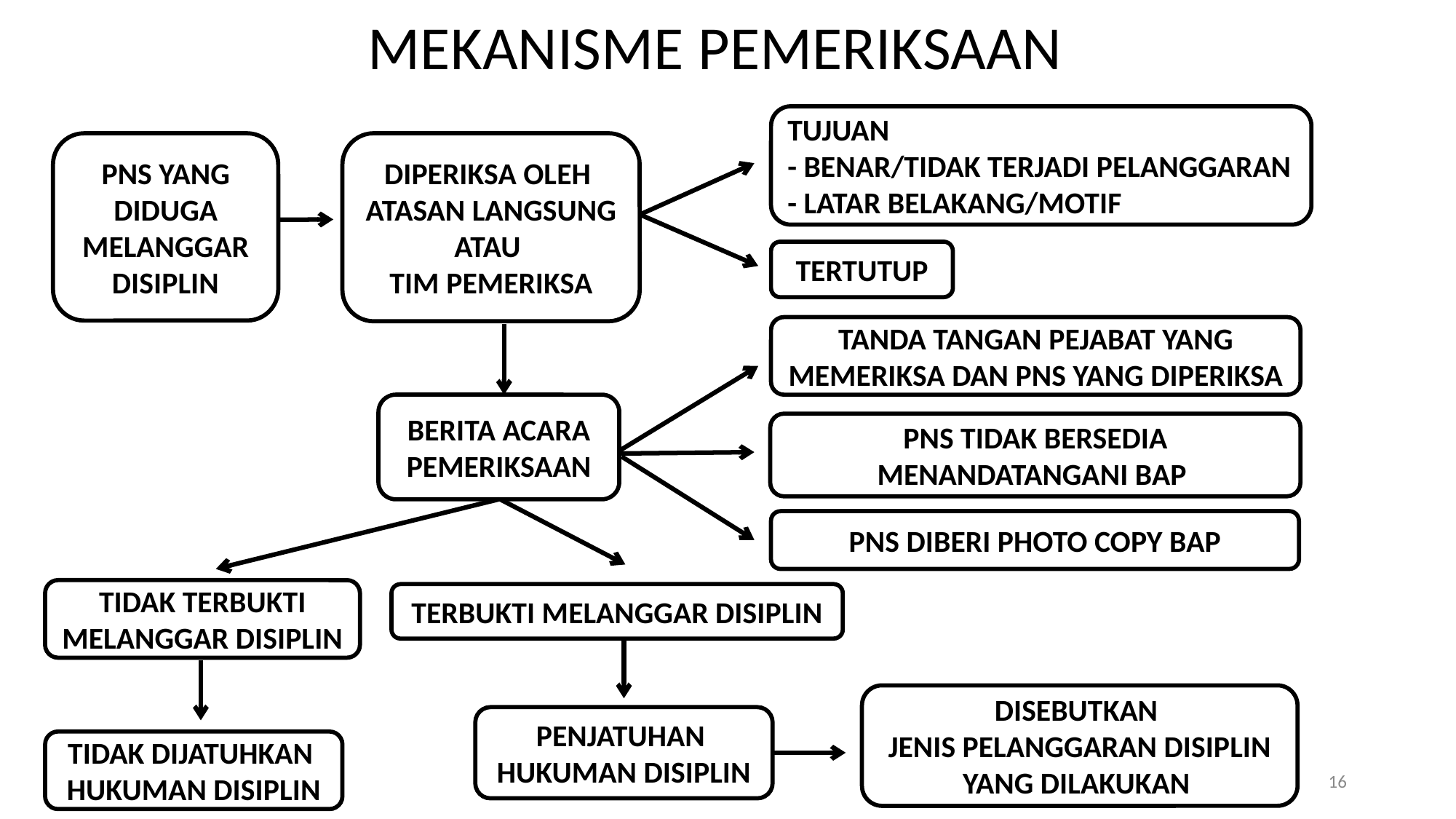

MEKANISME PEMERIKSAAN
TUJUAN
- BENAR/TIDAK TERJADI PELANGGARAN
- LATAR BELAKANG/MOTIF
PNS YANG DIDUGA MELANGGAR DISIPLIN
DIPERIKSA OLEH
ATASAN LANGSUNG
ATAU
TIM PEMERIKSA
TERTUTUP
TANDA TANGAN PEJABAT YANG MEMERIKSA DAN PNS YANG DIPERIKSA
BERITA ACARA PEMERIKSAAN
PNS TIDAK BERSEDIA MENANDATANGANI BAP
PNS DIBERI PHOTO COPY BAP
TIDAK TERBUKTI MELANGGAR DISIPLIN
TERBUKTI MELANGGAR DISIPLIN
DISEBUTKAN
JENIS PELANGGARAN DISIPLIN YANG DILAKUKAN
PENJATUHAN
HUKUMAN DISIPLIN
TIDAK DIJATUHKAN
HUKUMAN DISIPLIN
16